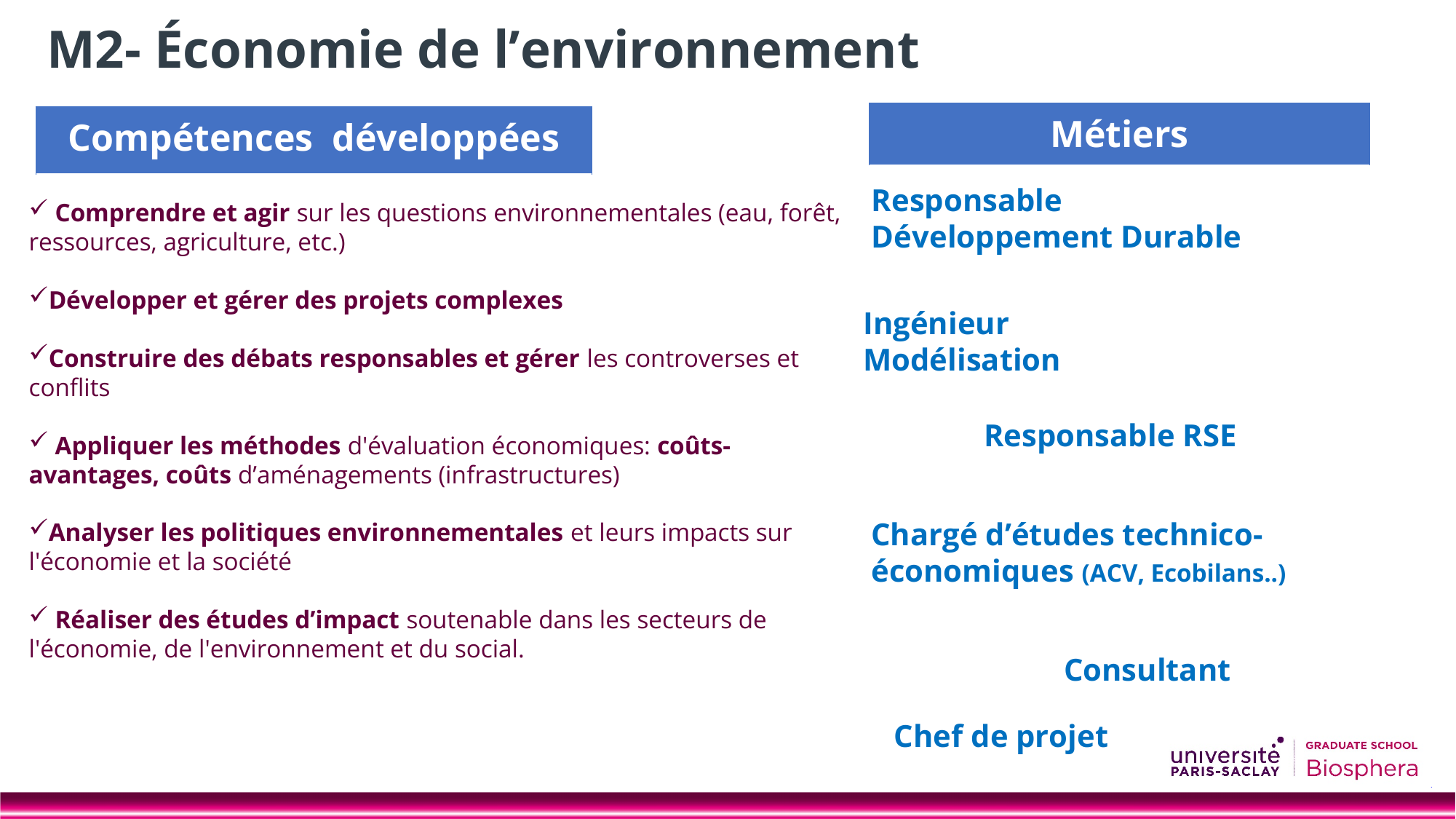

# M2- Économie de l’environnement
| Métiers |
| --- |
| Compétences  développées |
| --- |
Responsable
Développement Durable
 Comprendre et agir sur les questions environnementales (eau, forêt, ressources, agriculture, etc.)

Développer et gérer des projets complexes

Construire des débats responsables et gérer les controverses et conflits

 Appliquer les méthodes d'évaluation économiques: coûts-avantages, coûts d’aménagements (infrastructures)

Analyser les politiques environnementales et leurs impacts sur l'économie et la société

 Réaliser des études d’impact soutenable dans les secteurs de l'économie, de l'environnement et du social.

Ingénieur Modélisation
Responsable RSE

Chargé d’études technico-économiques (ACV, Ecobilans..)
Consultant
Chef de projet